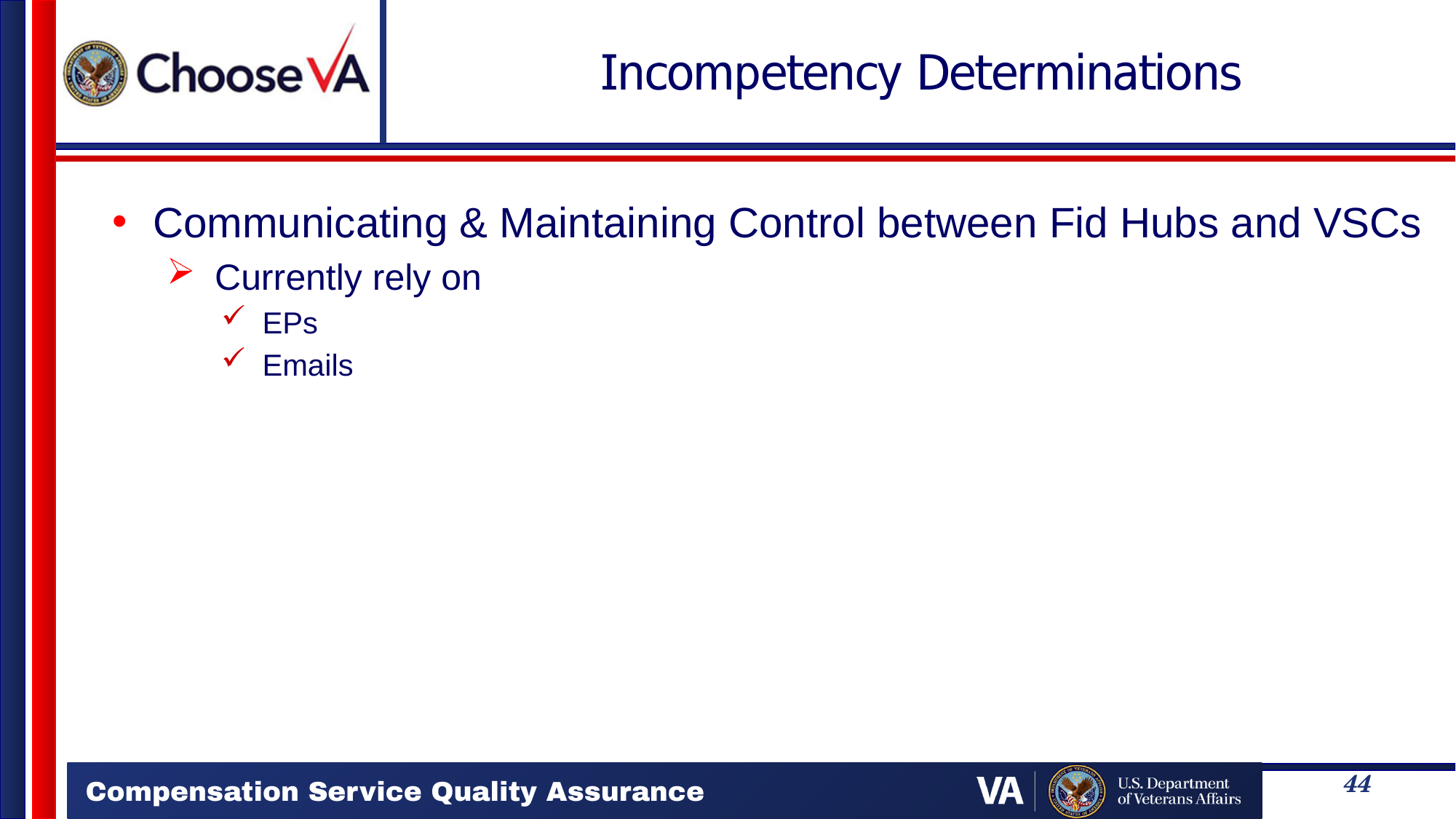

# Incompetency Determinations
Communicating & Maintaining Control between Fid Hubs and VSCs
Currently rely on
EPs
Emails

44